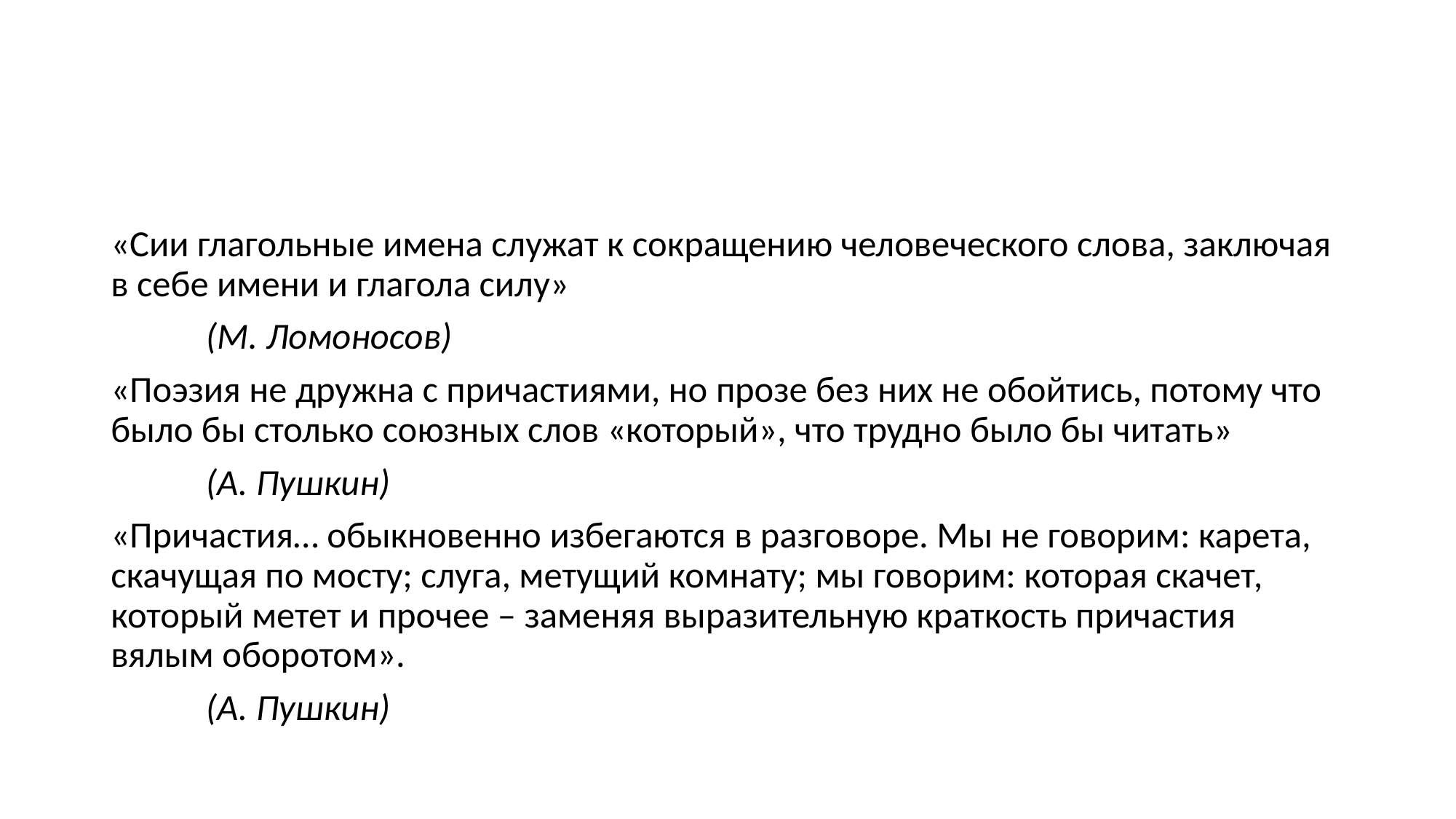

#

«Сии глагольные имена служат к сокращению человеческого слова, заключая в себе имени и глагола силу»
					(М. Ломоносов)
«Поэзия не дружна с причастиями, но прозе без них не обойтись, потому что было бы столько союзных слов «который», что трудно было бы читать»
					(А. Пушкин)
«Причастия… обыкновенно избегаются в разговоре. Мы не говорим: карета, скачущая по мосту; слуга, метущий комнату; мы говорим: которая скачет, который метет и прочее – заменяя выразительную краткость причастия вялым оборотом».
						(А. Пушкин)